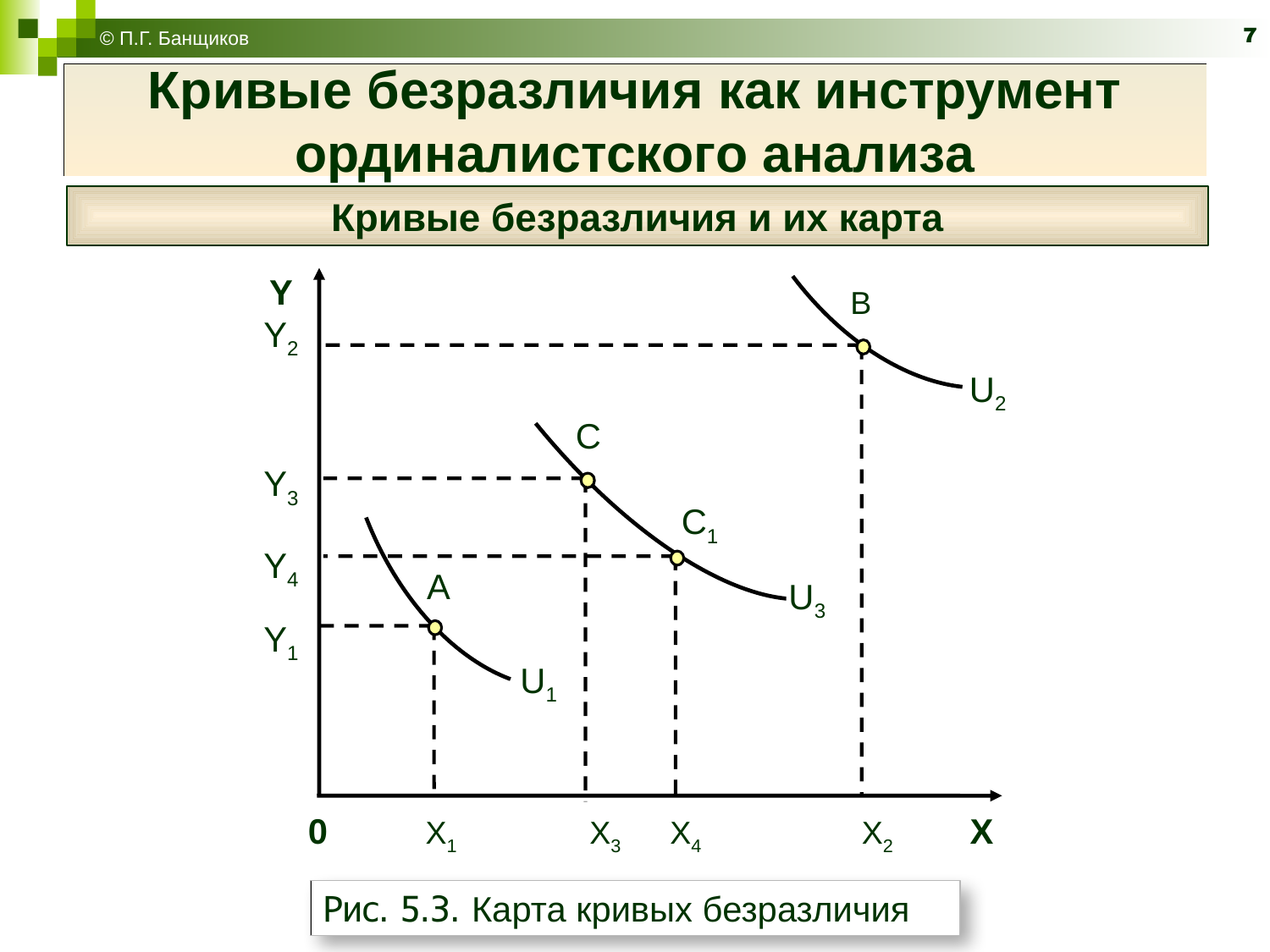

© П.Г. Банщиков
7
# Кривые безразличия как инструмент ординалистского анализа
Кривые безразличия и их карта

Y
Y2

Y3

Y4

Y1

В

С

С1

А

0              X1                   X3       X4                       X2           X
U2
U3
U1
Рис. 5.3. Карта кривых безразличия